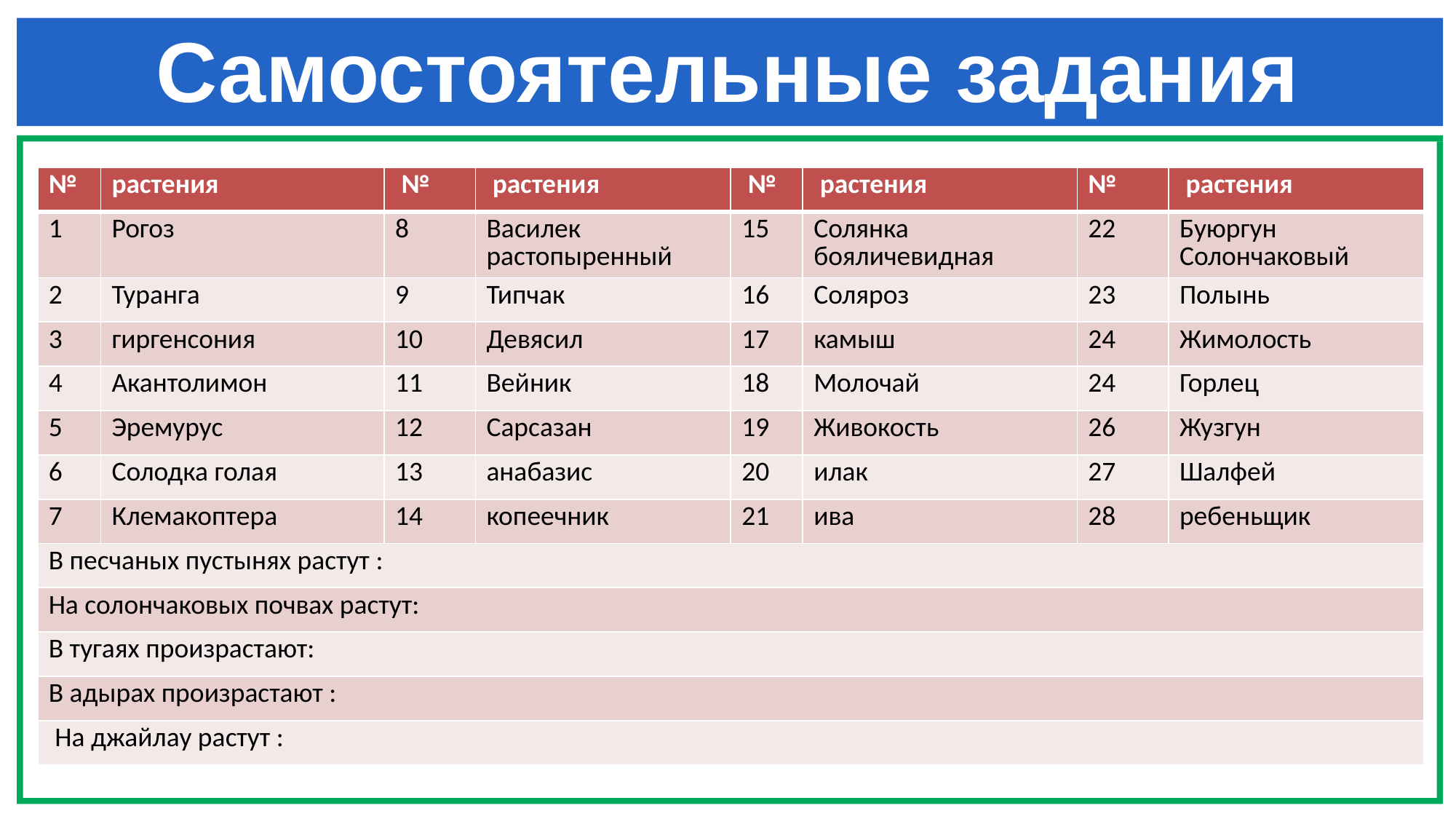

# Самостоятельные задания
| № | растения | № | растения | № | растения | № | растения |
| --- | --- | --- | --- | --- | --- | --- | --- |
| 1 | Рогоз | 8 | Василек растопыренный | 15 | Солянка бояличевидная | 22 | Буюргун Солончаковый |
| 2 | Туранга | 9 | Типчак | 16 | Соляроз | 23 | Полынь |
| 3 | гиргенсония | 10 | Девясил | 17 | камыш | 24 | Жимолость |
| 4 | Акантолимон | 11 | Вейник | 18 | Молочай | 24 | Горлец |
| 5 | Эремурус | 12 | Сарсазан | 19 | Живокость | 26 | Жузгун |
| 6 | Солодка голая | 13 | анабазис | 20 | илак | 27 | Шалфей |
| 7 | Клемакоптера | 14 | копеечник | 21 | ива | 28 | ребеньщик |
| В песчаных пустынях растут : |  |  |  |  |  |  |  |
| На солончаковых почвах растут: |  |  |  |  |  |  |  |
| В тугаях произрастают: |  |  |  |  |  |  |  |
| В адырах произрастают : |  |  |  |  |  |  |  |
| На джайлау растут : |  |  |  |  |  |  |  |